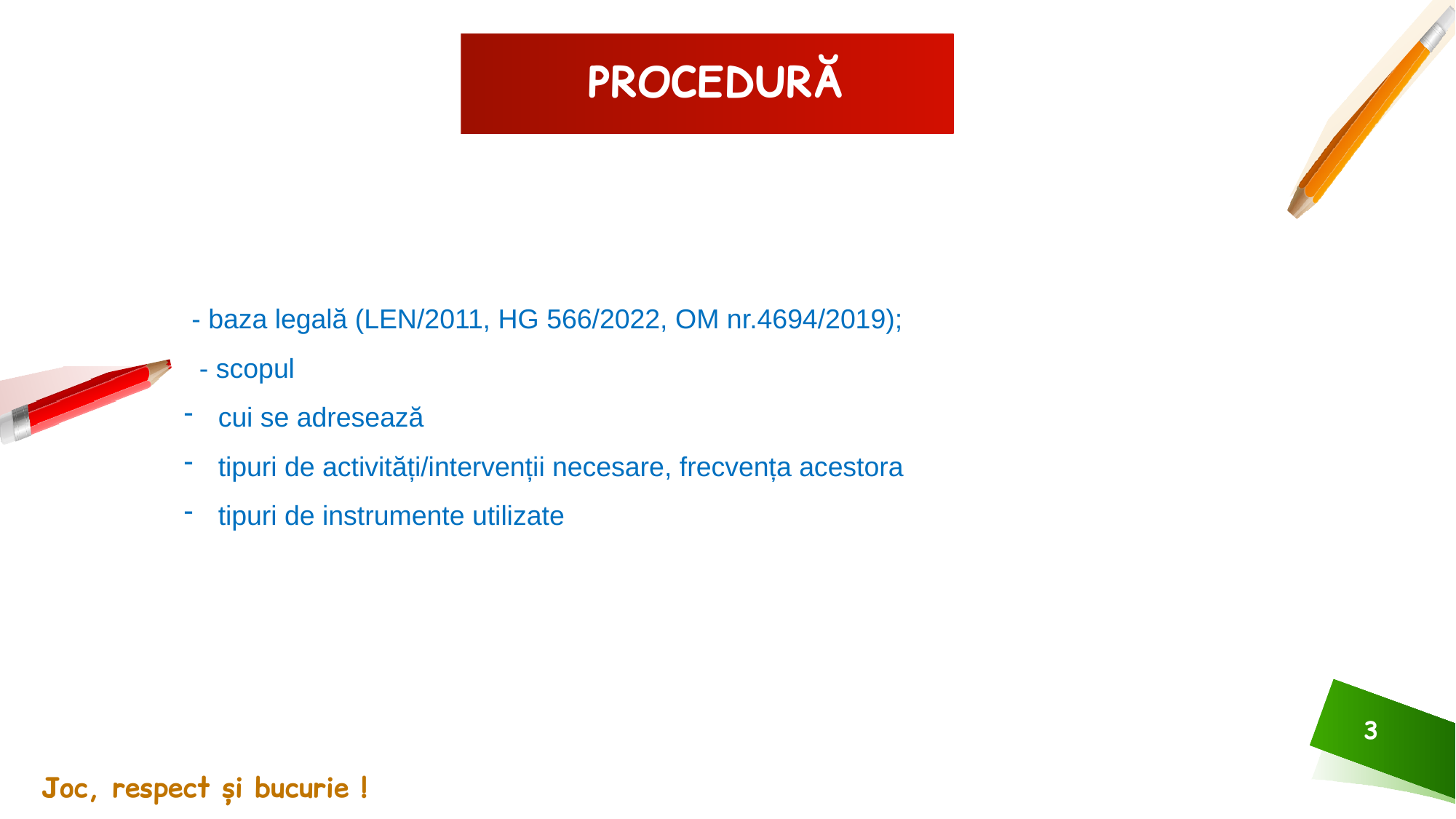

# PROCEDURĂ
 - baza legală (LEN/2011, HG 566/2022, OM nr.4694/2019);
  - scopul
cui se adresează
tipuri de activități/intervenții necesare, frecvența acestora
tipuri de instrumente utilizate

3
  Joc, respect și bucurie !